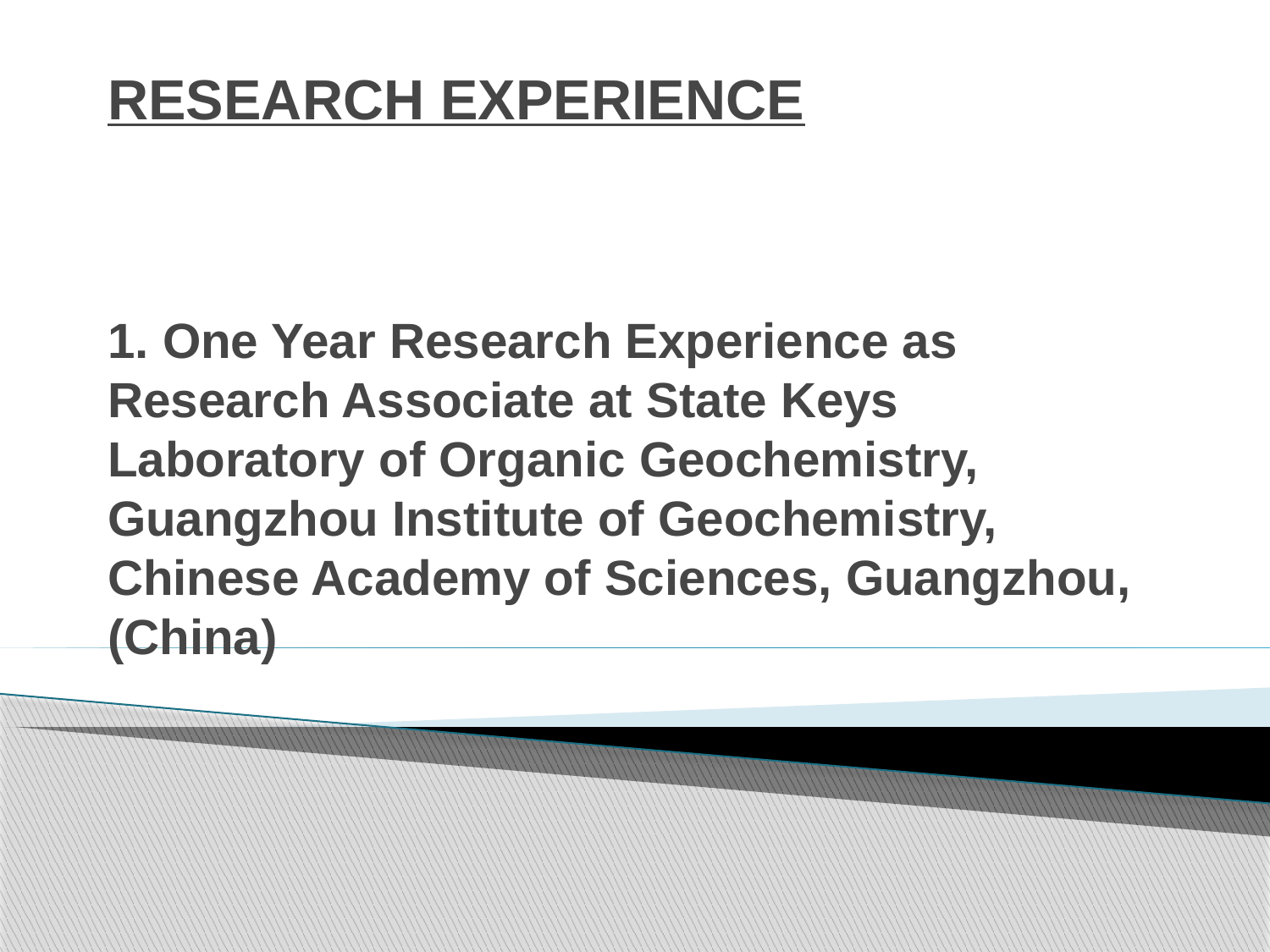

# RESEARCH EXPERIENCE   1. One Year Research Experience as Research Associate at State Keys Laboratory of Organic Geochemistry, Guangzhou Institute of Geochemistry, Chinese Academy of Sciences, Guangzhou, (China)